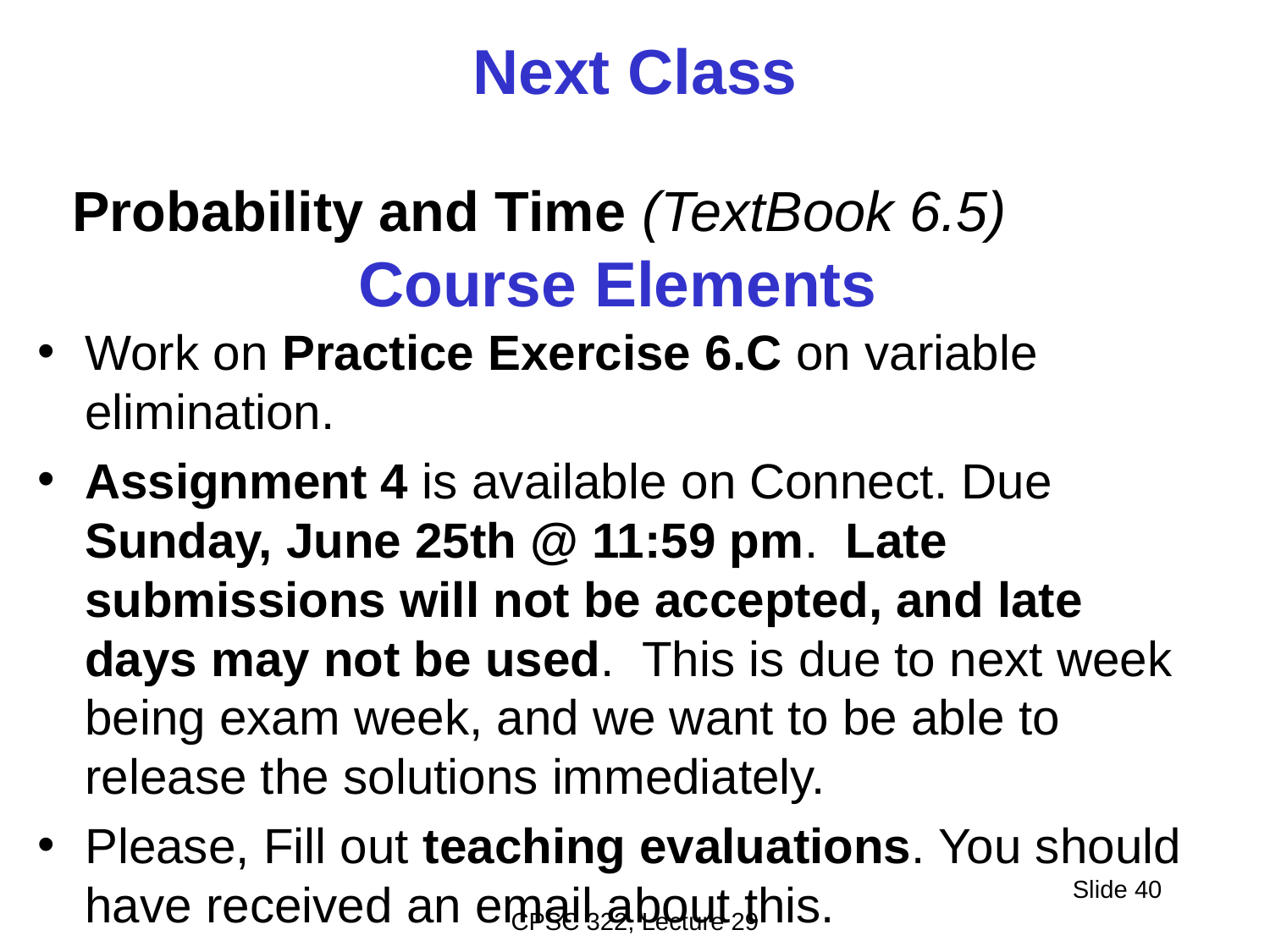

# Next Class
Probability and Time (TextBook 6.5)
Course Elements
Work on Practice Exercise 6.C on variable elimination.
Assignment 4 is available on Connect. Due Sunday, June 25th @ 11:59 pm.  Late submissions will not be accepted, and late days may not be used.  This is due to next week being exam week, and we want to be able to release the solutions immediately.
Please, Fill out teaching evaluations. You should have received an email about this.
Slide 40
CPSC 322, Lecture 29